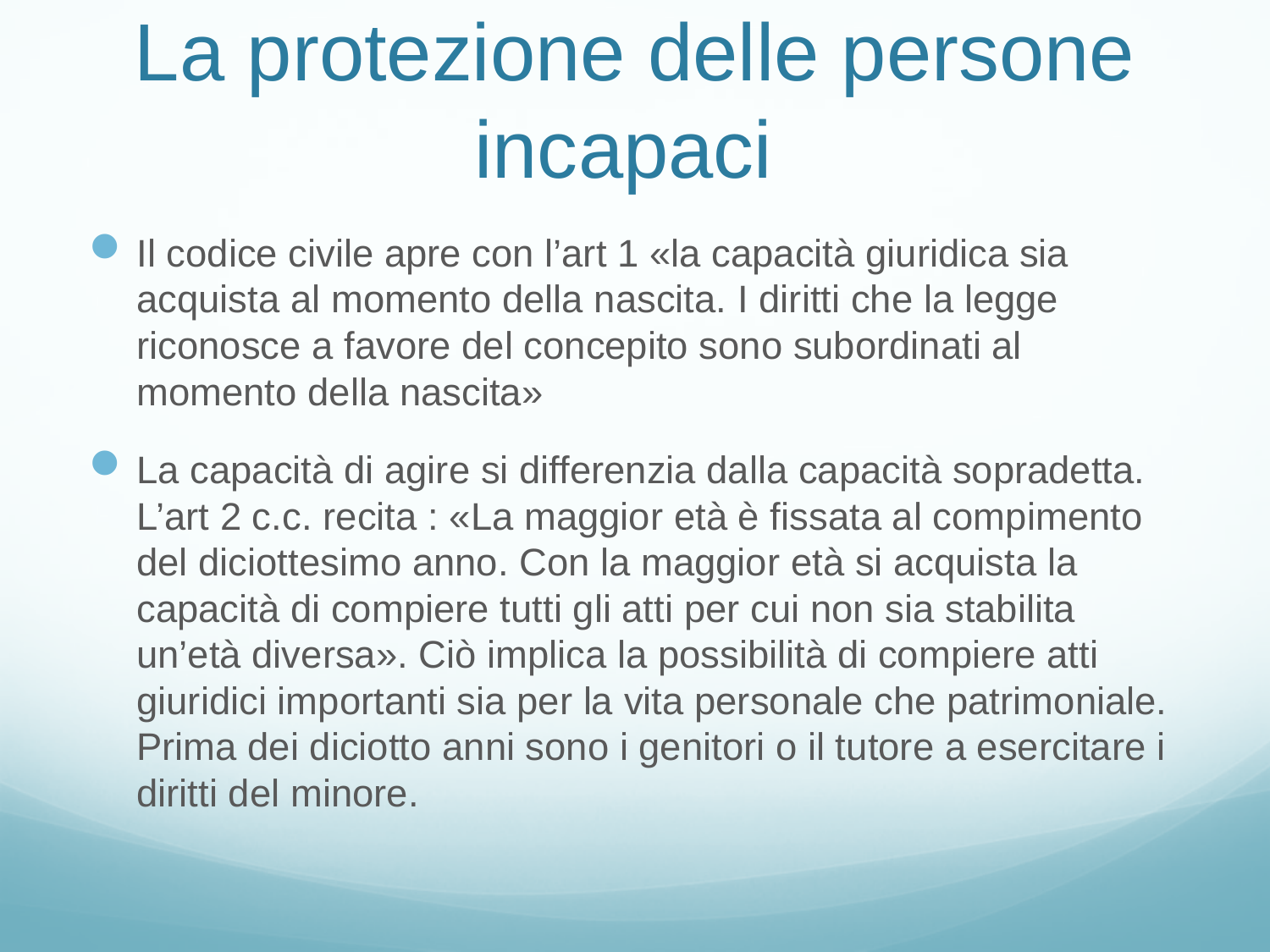

# La protezione delle persone incapaci
Il codice civile apre con l’art 1 «la capacità giuridica sia acquista al momento della nascita. I diritti che la legge riconosce a favore del concepito sono subordinati al momento della nascita»
La capacità di agire si differenzia dalla capacità sopradetta. L’art 2 c.c. recita : «La maggior età è fissata al compimento del diciottesimo anno. Con la maggior età si acquista la capacità di compiere tutti gli atti per cui non sia stabilita un’età diversa». Ciò implica la possibilità di compiere atti giuridici importanti sia per la vita personale che patrimoniale. Prima dei diciotto anni sono i genitori o il tutore a esercitare i diritti del minore.